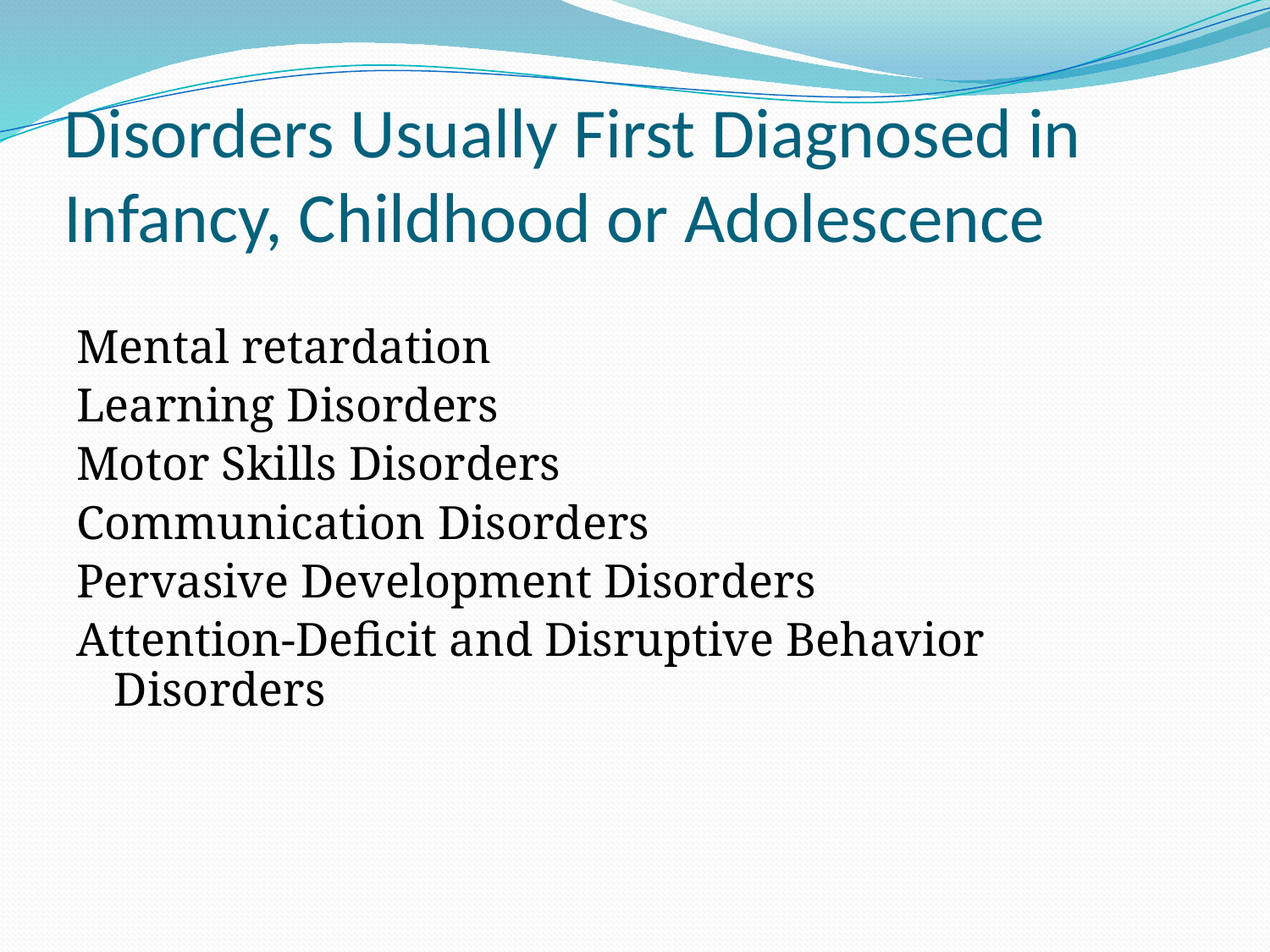

# Disorders Usually First Diagnosed in Infancy, Childhood or Adolescence
Mental retardation
Learning Disorders
Motor Skills Disorders
Communication Disorders
Pervasive Development Disorders
Attention-Deficit and Disruptive Behavior Disorders